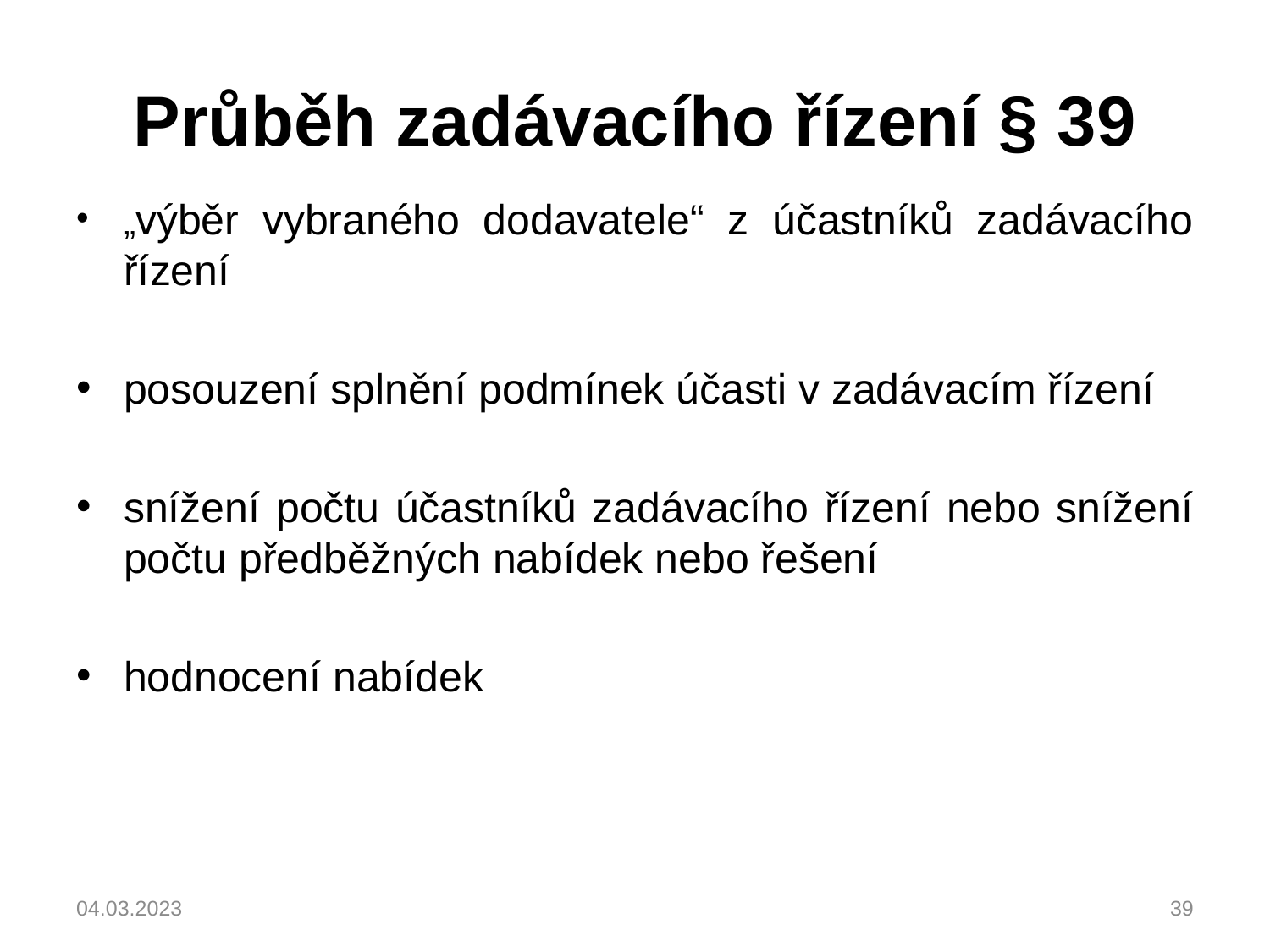

# Průběh zadávacího řízení § 39
„výběr vybraného dodavatele“ z účastníků zadávacího řízení

posouzení splnění podmínek účasti v zadávacím řízení

snížení počtu účastníků zadávacího řízení nebo snížení počtu předběžných nabídek nebo řešení

hodnocení nabídek
04.03.2023

39